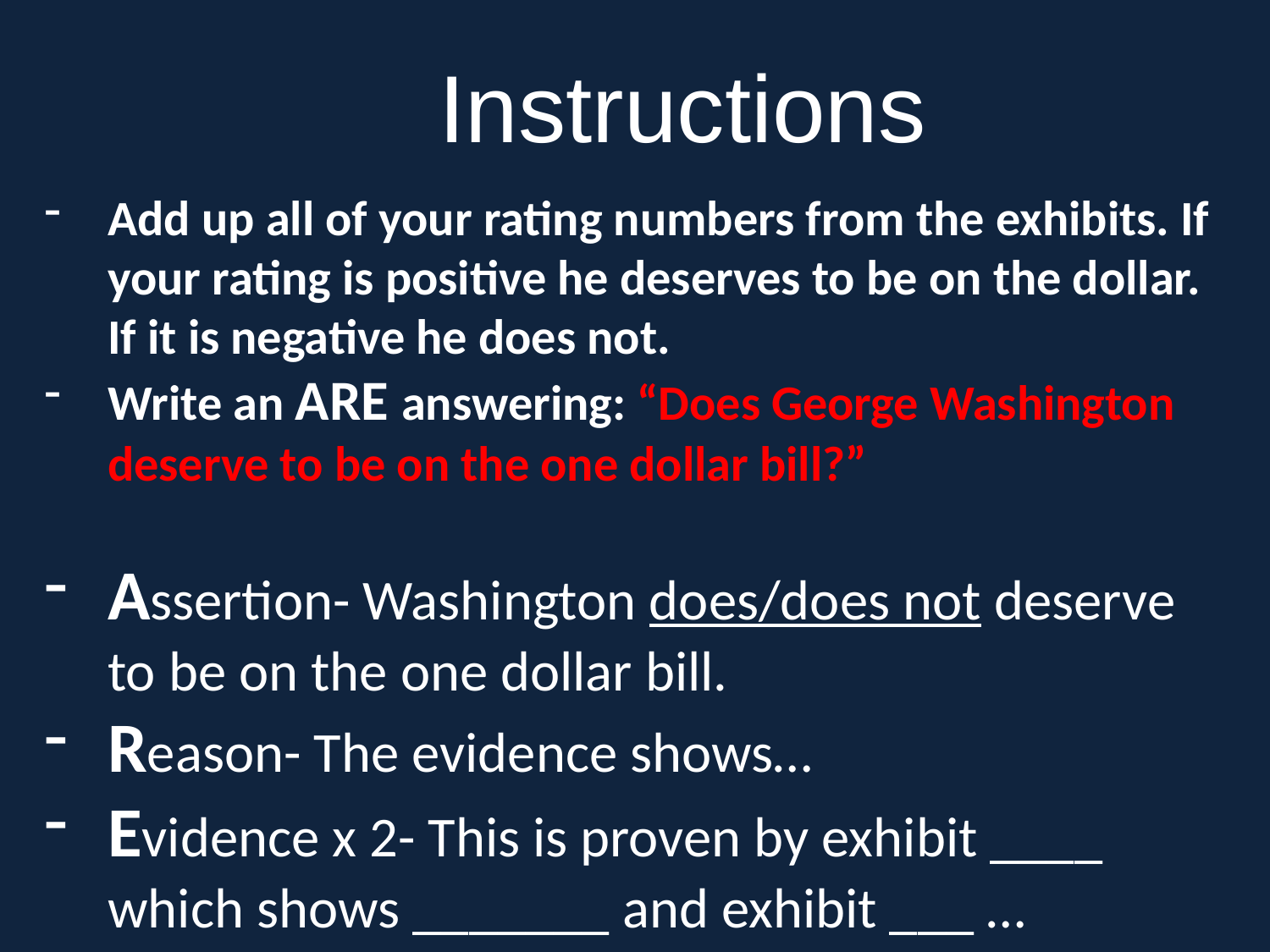

Instructions
Add up all of your rating numbers from the exhibits. If your rating is positive he deserves to be on the dollar. If it is negative he does not.
Write an ARE answering: “Does George Washington deserve to be on the one dollar bill?”

Assertion- Washington does/does not deserve to be on the one dollar bill.
Reason- The evidence shows…
Evidence x 2- This is proven by exhibit ____ which shows _______ and exhibit ___ …